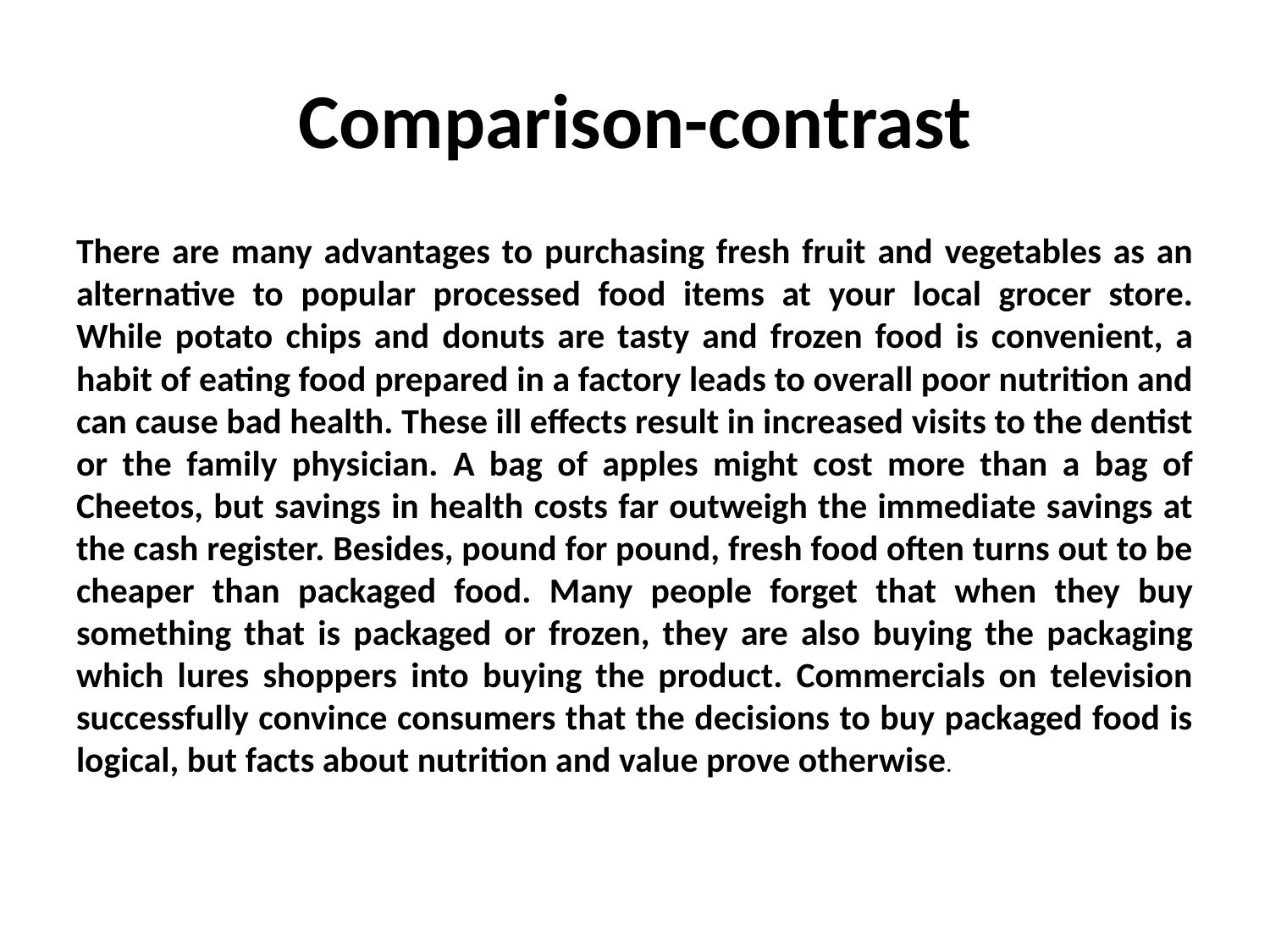

# Comparison-contrast
There are many advantages to purchasing fresh fruit and vegetables as an alternative to popular processed food items at your local grocer store. While potato chips and donuts are tasty and frozen food is convenient, a habit of eating food prepared in a factory leads to overall poor nutrition and can cause bad health. These ill effects result in increased visits to the dentist or the family physician. A bag of apples might cost more than a bag of Cheetos, but savings in health costs far outweigh the immediate savings at the cash register. Besides, pound for pound, fresh food often turns out to be cheaper than packaged food. Many people forget that when they buy something that is packaged or frozen, they are also buying the packaging which lures shoppers into buying the product. Commercials on television successfully convince consumers that the decisions to buy packaged food is logical, but facts about nutrition and value prove otherwise.